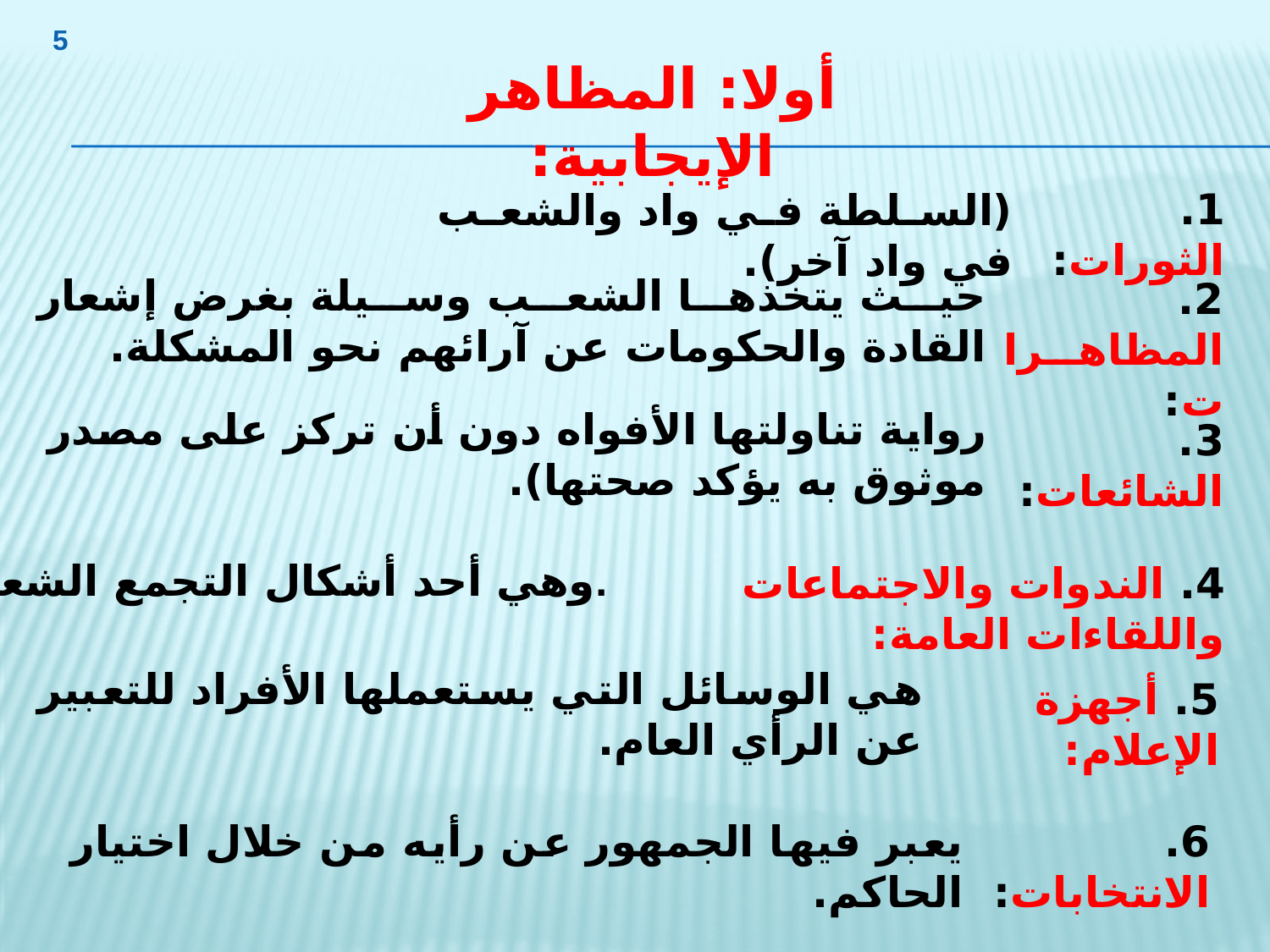

5
أولا: المظاهر الإيجابية:
1. الثورات:
(السلطة في واد والشعب في واد آخر).
حيث يتخذها الشعب وسيلة بغرض إشعار القادة والحكومات عن آرائهم نحو المشكلة.
2. المظاهرات:
رواية تناولتها الأفواه دون أن تركز على مصدر موثوق به يؤكد صحتها).
3. الشائعات:
وهي أحد أشكال التجمع الشعبي.
4. الندوات والاجتماعات واللقاءات العامة:
هي الوسائل التي يستعملها الأفراد للتعبير عن الرأي العام.
5. أجهزة الإعلام:
يعبر فيها الجمهور عن رأيه من خلال اختيار الحاكم.
6. الانتخابات: